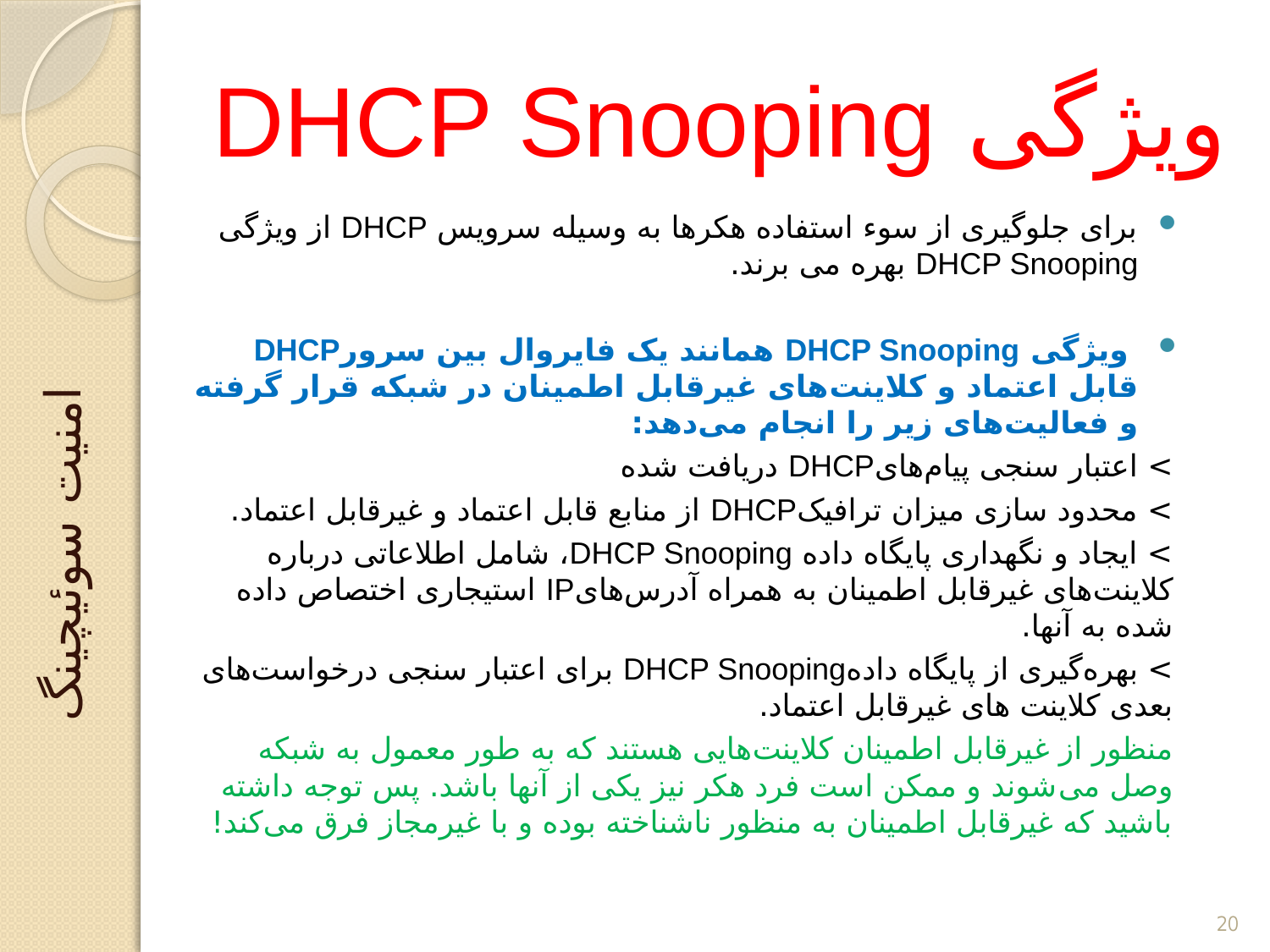

# ویژگی DHCP Snooping
برای جلوگیری از سوء استفاده هکرها به وسیله سرویس DHCP از ویژگی DHCP Snooping بهره می برند.

 ویژگی DHCP Snooping همانند یک فایروال بین سرورDHCP قابل اعتماد و کلاینت‌های غیرقابل اطمینان در شبکه قرار گرفته و فعالیت‌های زیر را انجام می‌دهد:
> اعتبار سنجی پیام‌هایDHCP دریافت شده
> محدود سازی میزان ترافیکDHCP از منابع قابل اعتماد و غیرقابل اعتماد.
> ایجاد و نگهداری پایگاه داده DHCP Snooping، شامل اطلاعاتی درباره کلاینت‌های غیرقابل اطمینان به همراه آدرس‌هایIP استیجاری اختصاص داده شده به آنها.
> بهره‌گیری از پایگاه دادهDHCP Snooping برای اعتبار سنجی درخواست‌های بعدی کلاینت های غیرقابل اعتماد.
منظور از غیرقابل اطمینان کلاینت‌هایی هستند که به طور معمول به شبکه وصل می‌شوند و ممکن است فرد هکر نیز یکی از آنها باشد. پس توجه داشته باشید که غیرقابل اطمینان به منظور ناشناخته بوده و با غیرمجاز فرق می‌کند!
امنیت سوئیچینگ
20